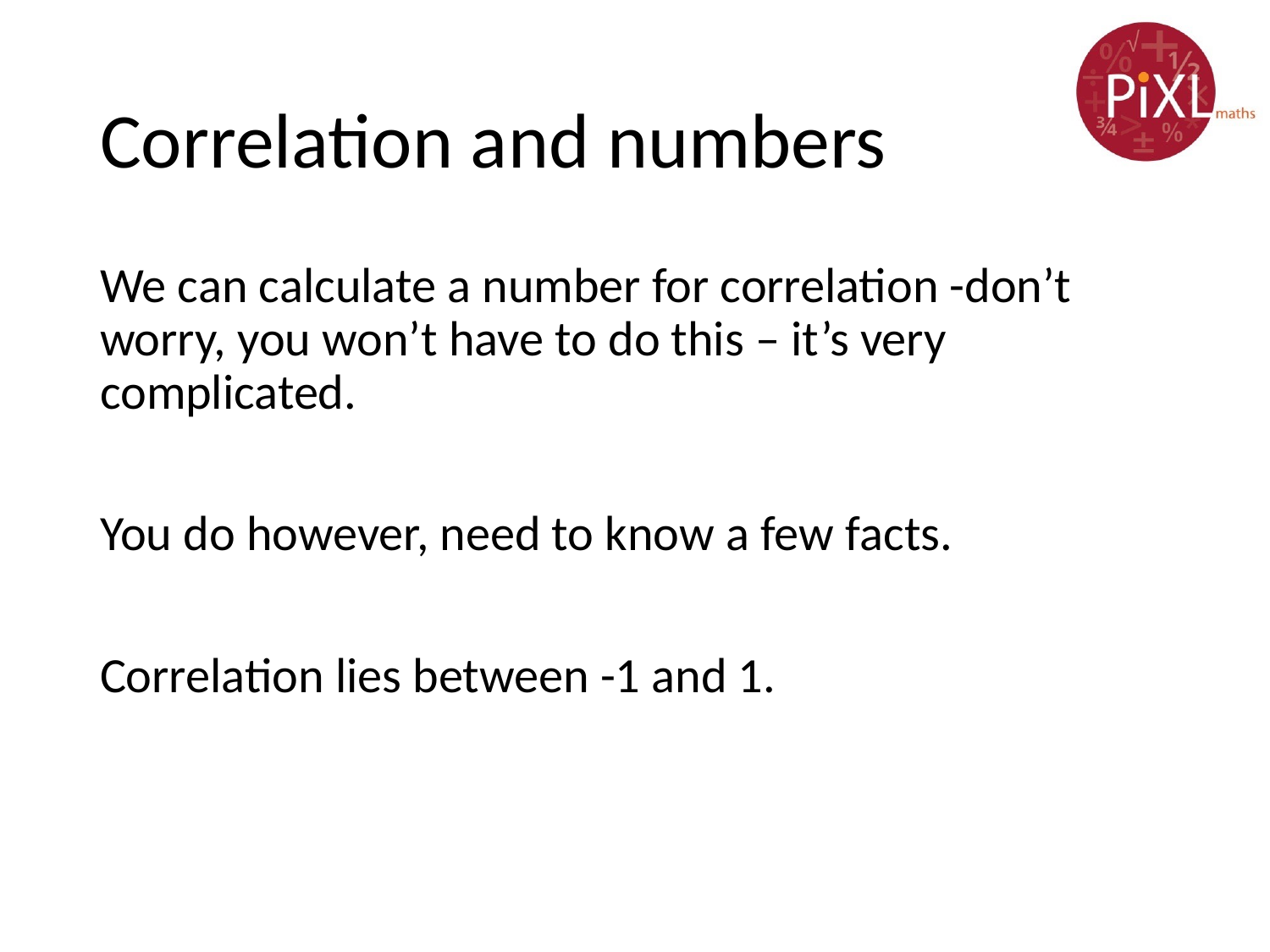

# Correlation and numbers
We can calculate a number for correlation -don’t worry, you won’t have to do this – it’s very complicated.

You do however, need to know a few facts.

Correlation lies between -1 and 1.